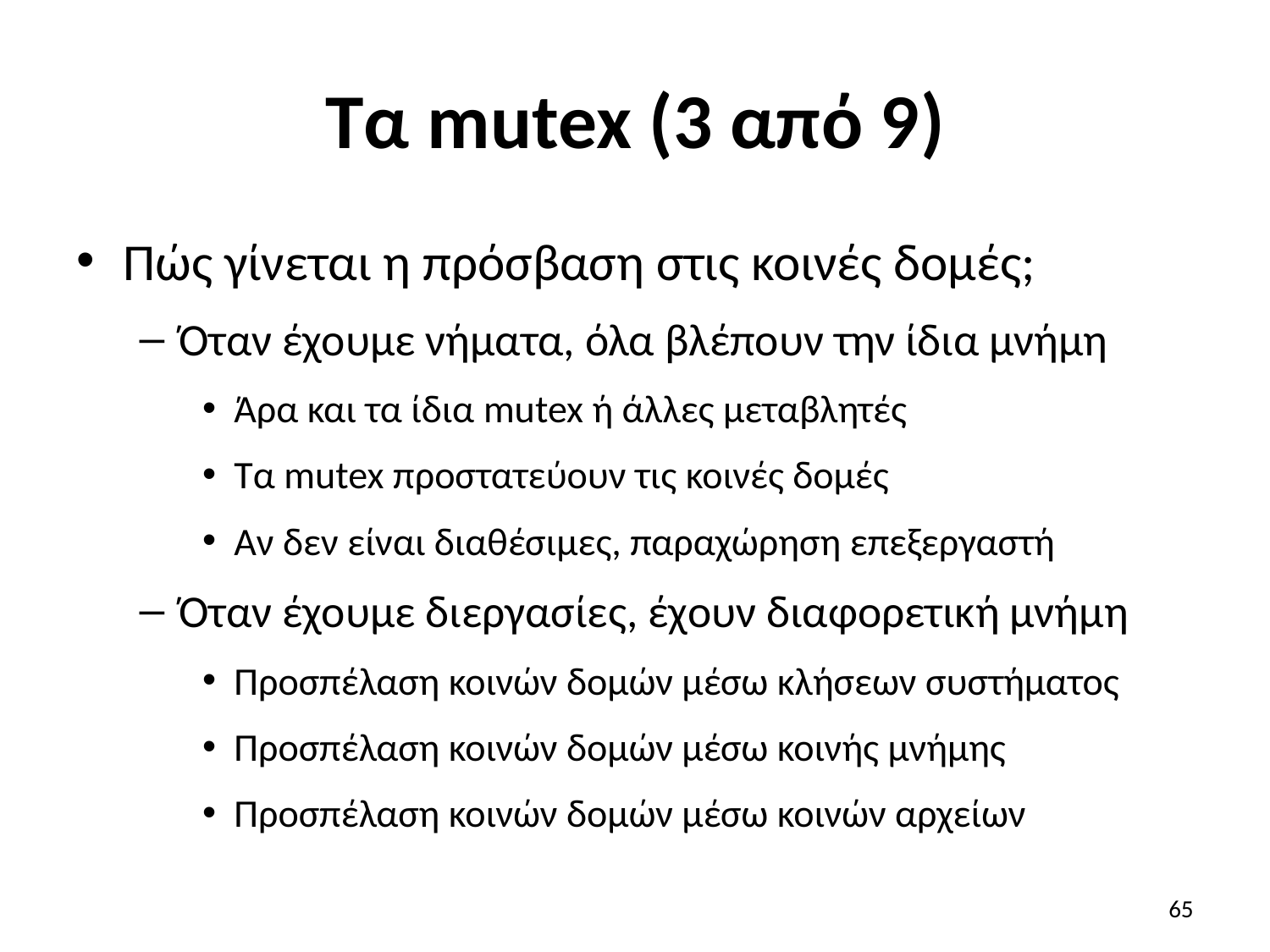

# Τα mutex (3 από 9)
Πώς γίνεται η πρόσβαση στις κοινές δομές;
Όταν έχουμε νήματα, όλα βλέπουν την ίδια μνήμη
Άρα και τα ίδια mutex ή άλλες μεταβλητές
Τα mutex προστατεύουν τις κοινές δομές
Αν δεν είναι διαθέσιμες, παραχώρηση επεξεργαστή
Όταν έχουμε διεργασίες, έχουν διαφορετική μνήμη
Προσπέλαση κοινών δομών μέσω κλήσεων συστήματος
Προσπέλαση κοινών δομών μέσω κοινής μνήμης
Προσπέλαση κοινών δομών μέσω κοινών αρχείων
65